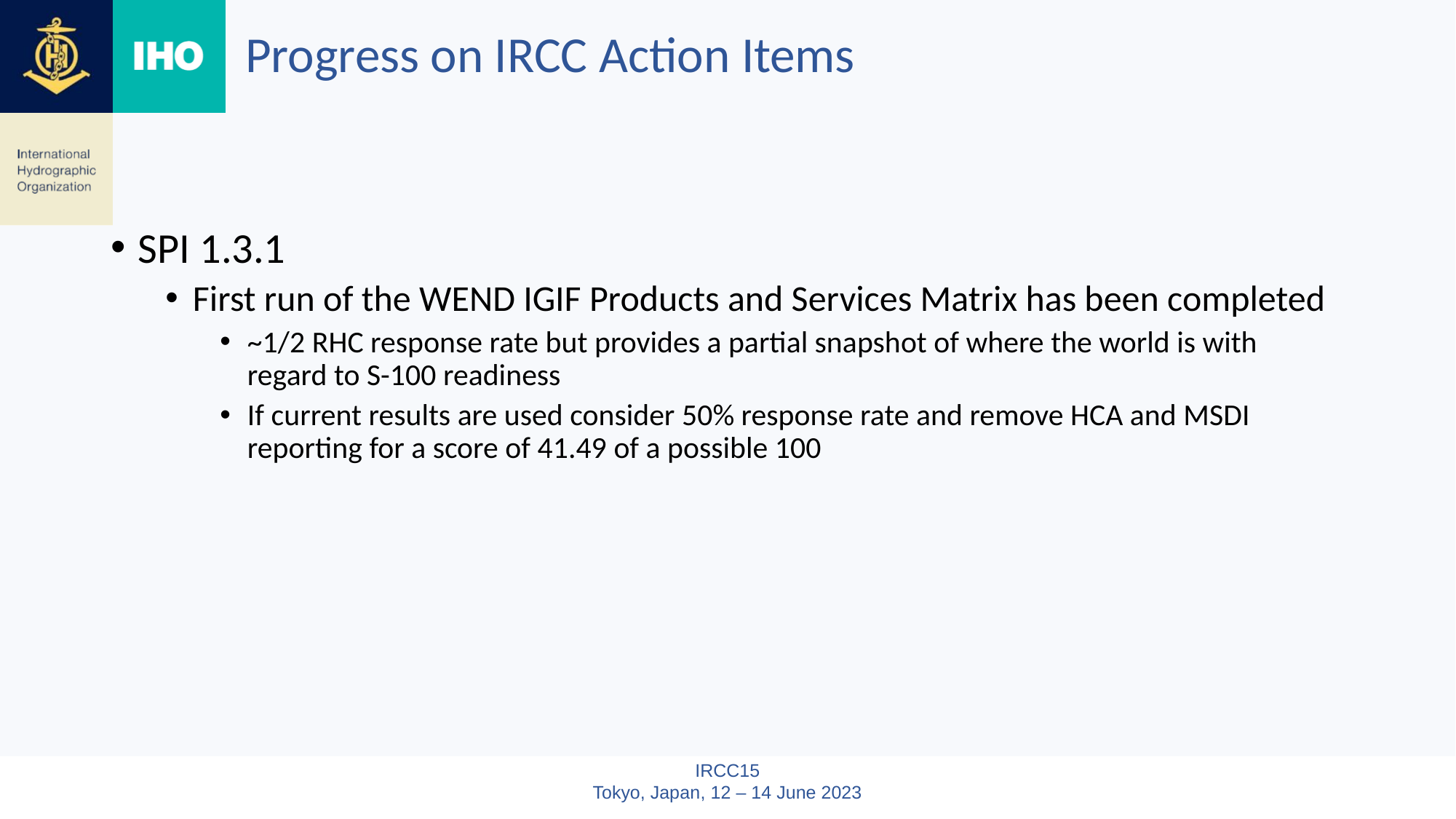

# Progress on IRCC Action Items
SPI 1.3.1
First run of the WEND IGIF Products and Services Matrix has been completed
~1/2 RHC response rate but provides a partial snapshot of where the world is with regard to S-100 readiness
If current results are used consider 50% response rate and remove HCA and MSDI reporting for a score of 41.49 of a possible 100